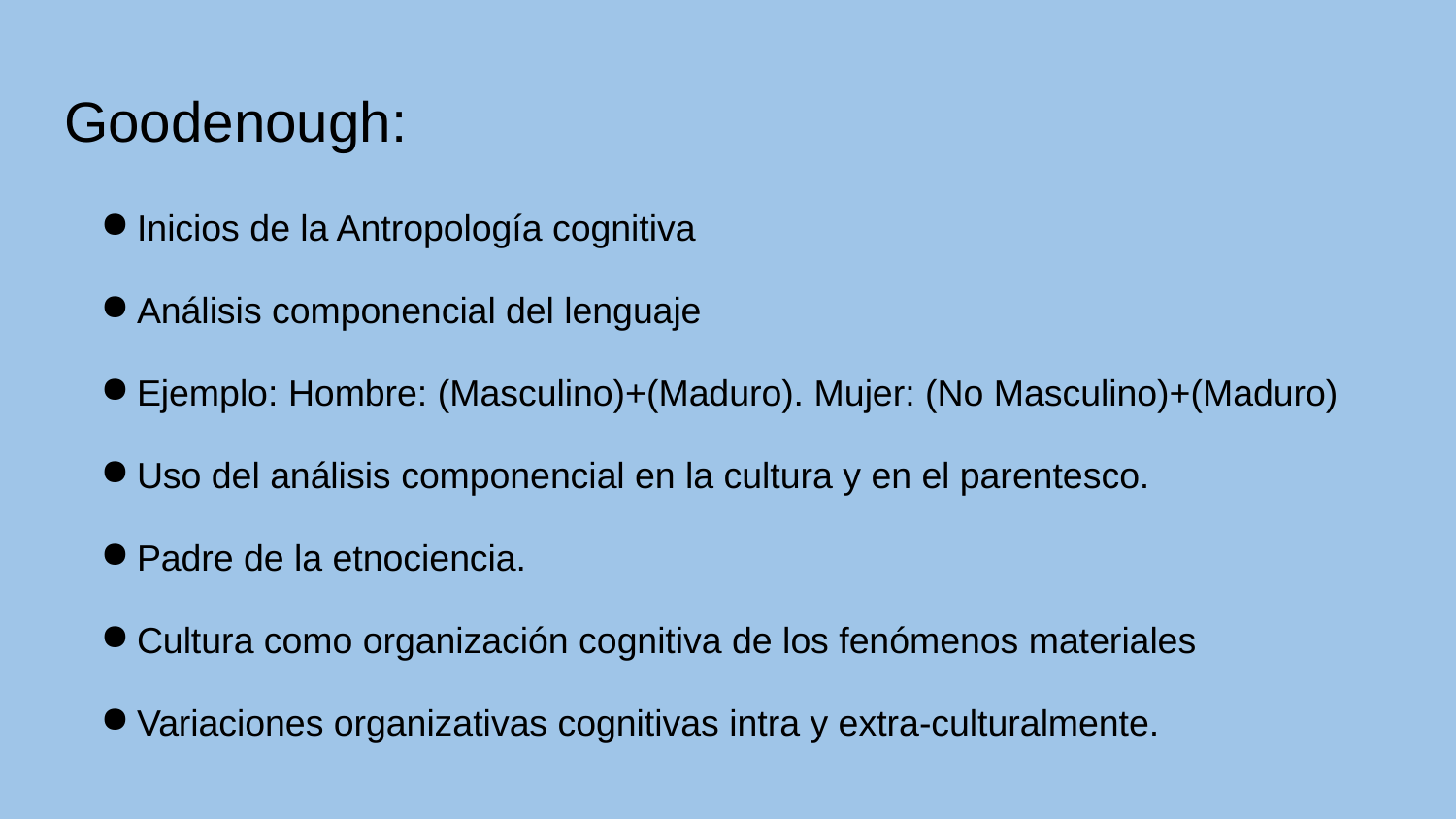

# Goodenough:
Inicios de la Antropología cognitiva
Análisis componencial del lenguaje
Ejemplo: Hombre: (Masculino)+(Maduro). Mujer: (No Masculino)+(Maduro)
Uso del análisis componencial en la cultura y en el parentesco.
Padre de la etnociencia.
Cultura como organización cognitiva de los fenómenos materiales
Variaciones organizativas cognitivas intra y extra-culturalmente.